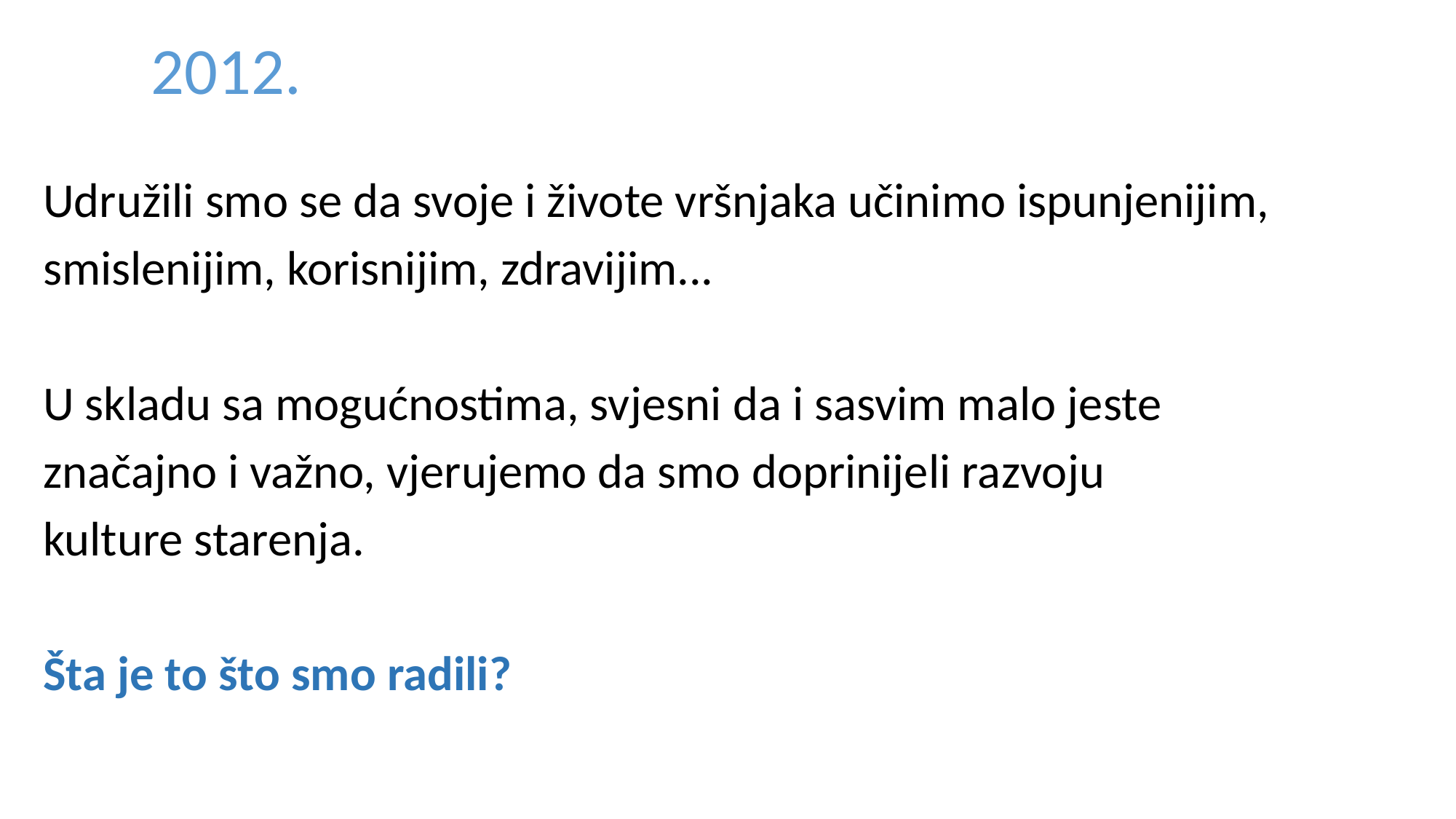

# 2012.

Udružili smo se da svoje i živote vršnjaka učinimo ispunjenijim,
smislenijim, korisnijim, zdravijim...

U skladu sa mogućnostima, svjesni da i sasvim malo jeste
značajno i važno, vjerujemo da smo doprinijeli razvoju
kulture starenja.

Šta je to što smo radili?